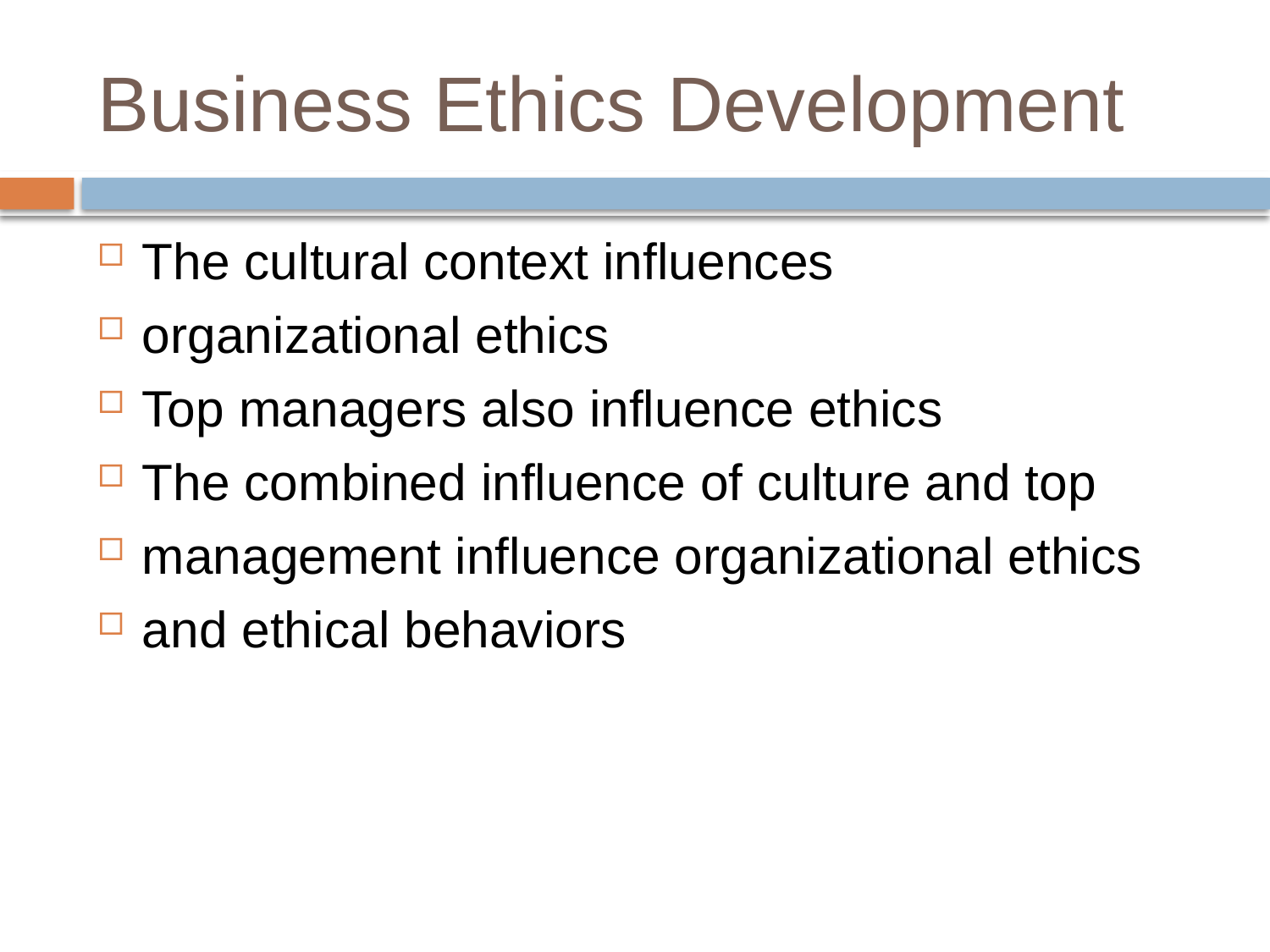

# Business Ethics Development
The cultural context influences
organizational ethics
Top managers also influence ethics
The combined influence of culture and top
management influence organizational ethics
and ethical behaviors